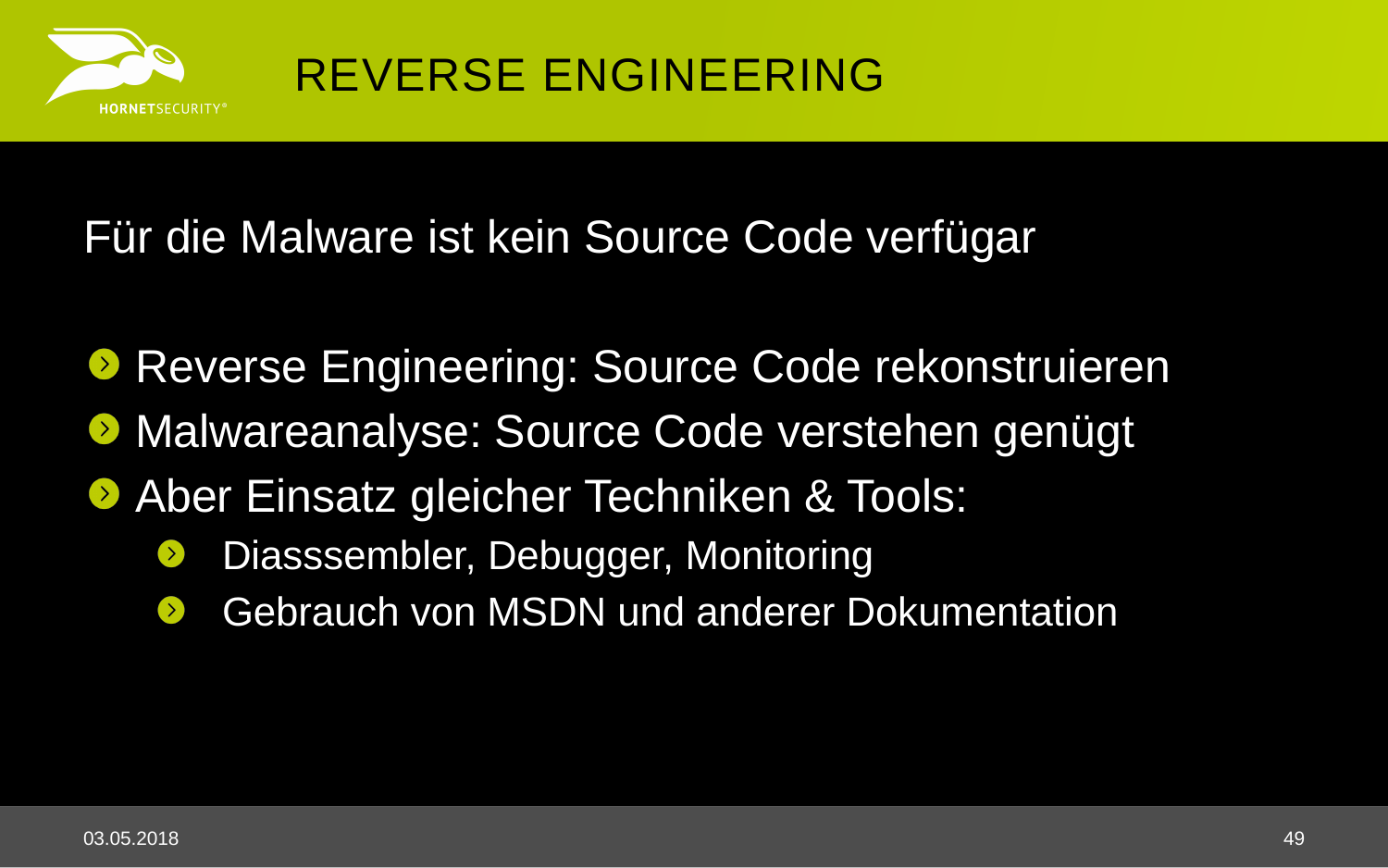

# Reverse engineering
Für die Malware ist kein Source Code verfügar

Reverse Engineering: Source Code rekonstruieren
Malwareanalyse: Source Code verstehen genügt
Aber Einsatz gleicher Techniken & Tools:
Diasssembler, Debugger, Monitoring
Gebrauch von MSDN und anderer Dokumentation

03.05.2018

49